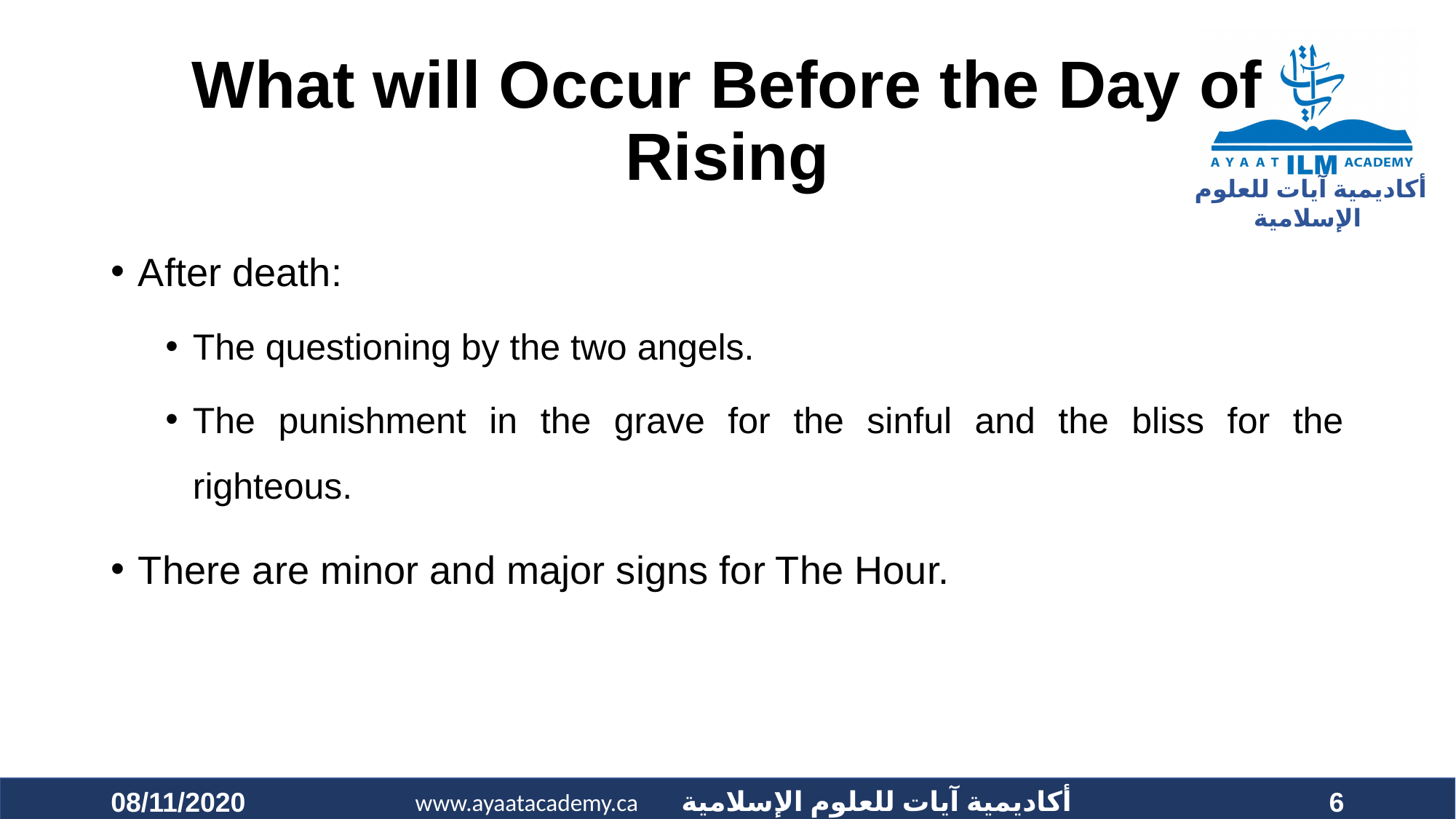

# What will Occur Before the Day of Rising
After death:
The questioning by the two angels.
The punishment in the grave for the sinful and the bliss for the righteous.
There are minor and major signs for The Hour.
08/11/2020
6